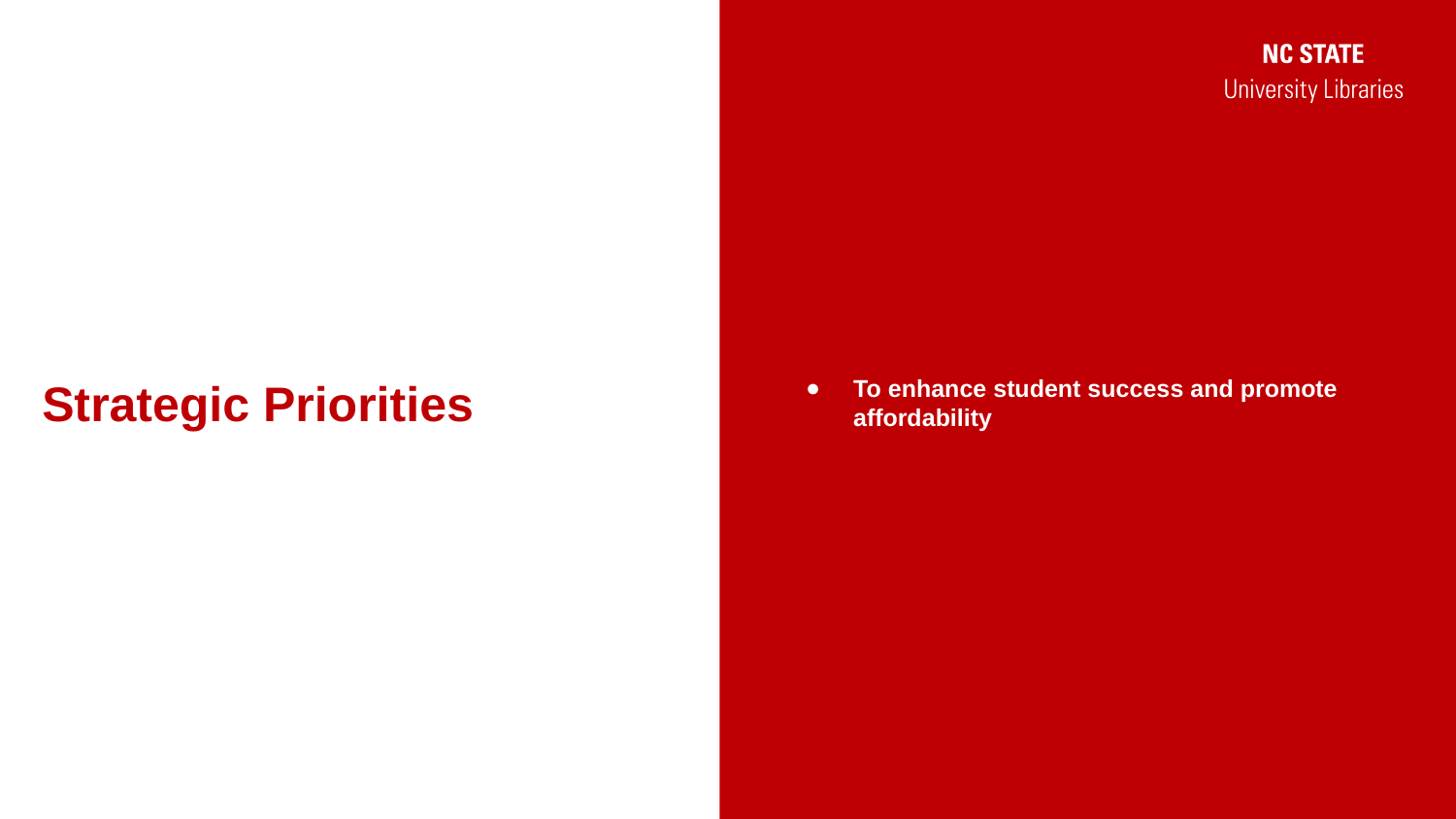

# Strategic Priorities
To enhance student success and promote affordability